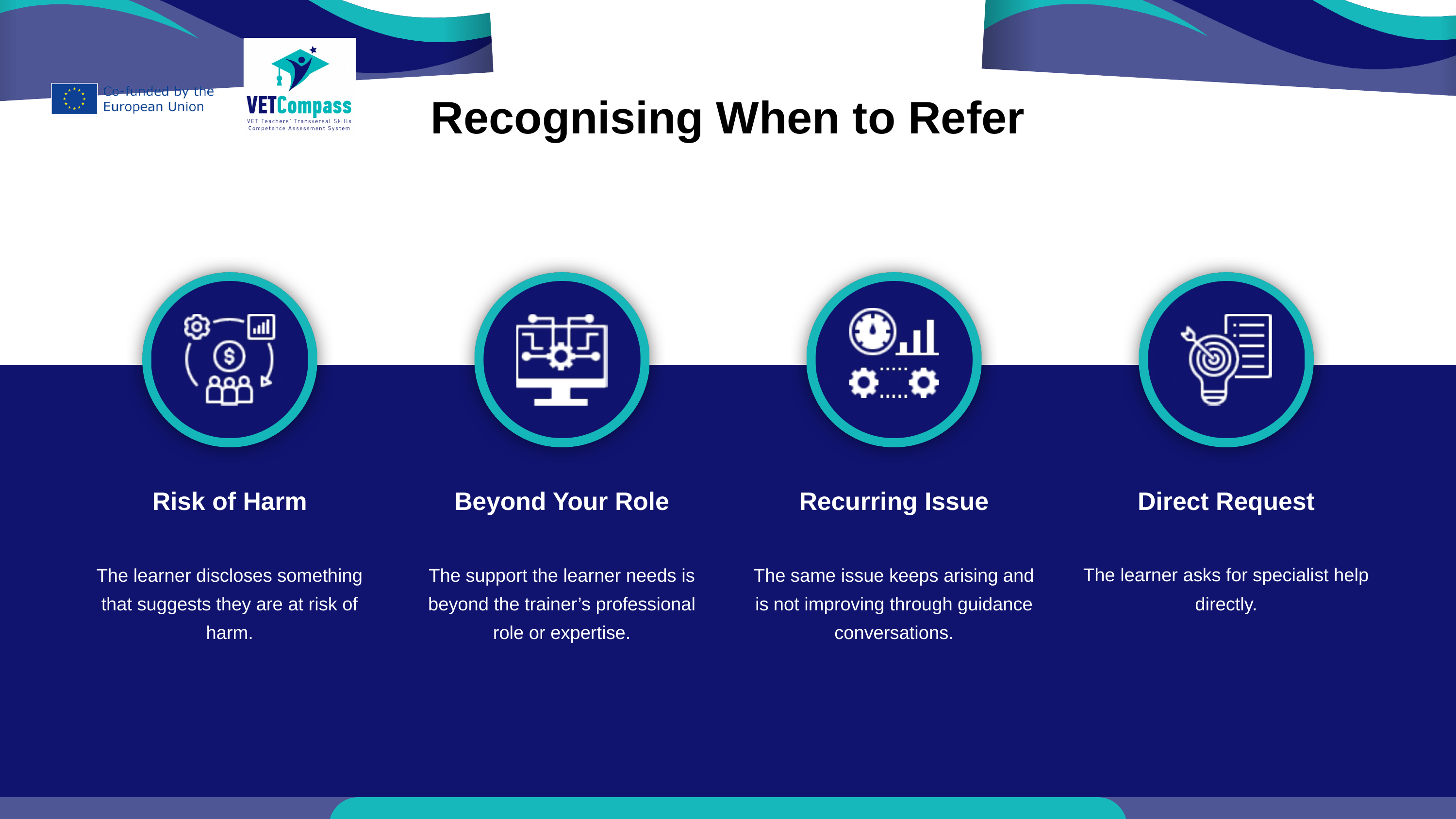

Recognising When to Refer

Risk of Harm
Beyond Your Role
Recurring Issue
Direct Request
The learner discloses something that suggests they are at risk of harm.
The support the learner needs is beyond the trainer’s professional role or expertise.
The same issue keeps arising and is not improving through guidance conversations.
The learner asks for specialist help directly.